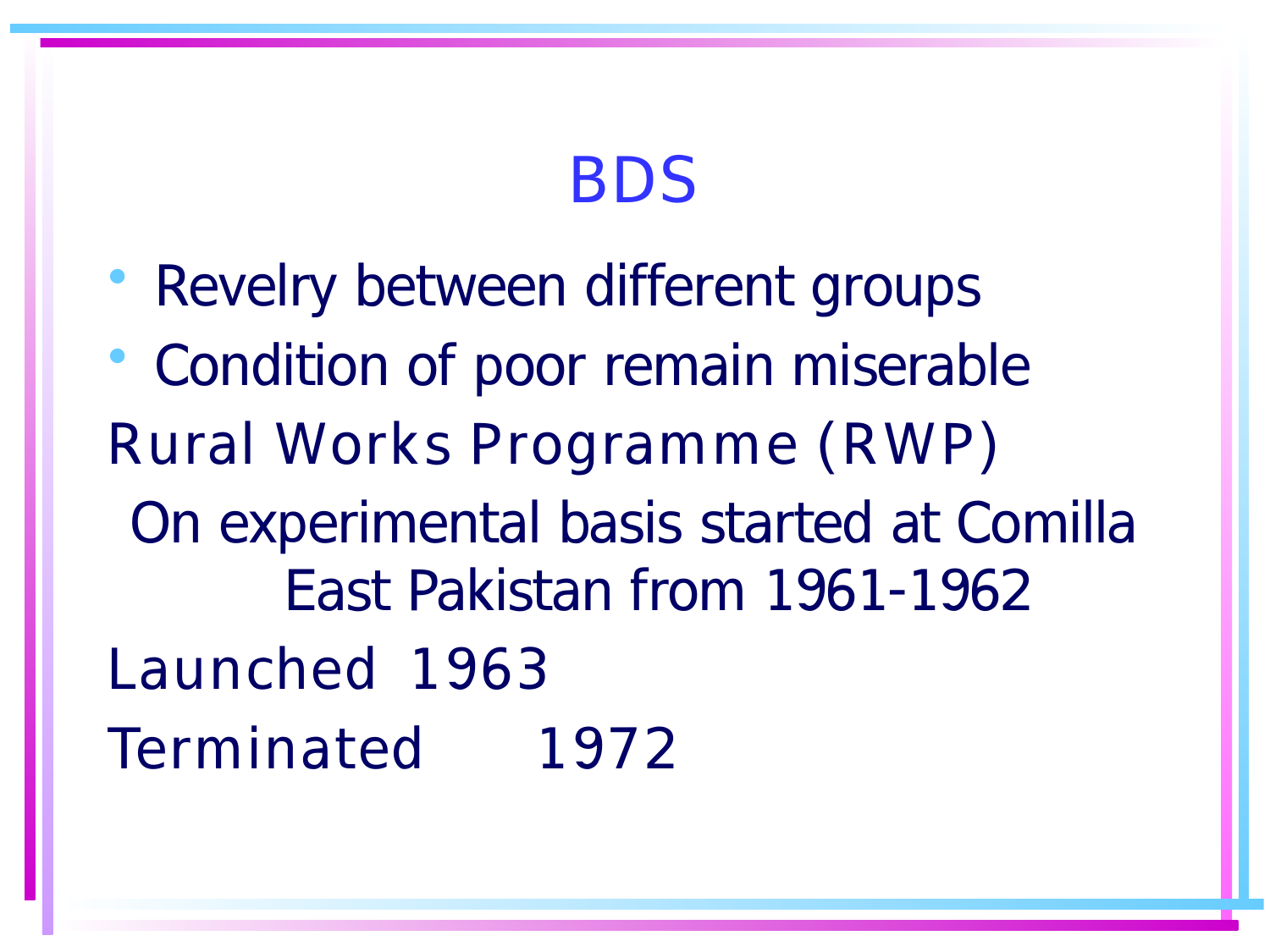

# BDS
Revelry between different groups
Condition of poor remain miserable
Rural Works Programme (RWP)
On experimental basis started at Comilla East Pakistan from 1961-1962
Launched	1963
Terminated 	1972